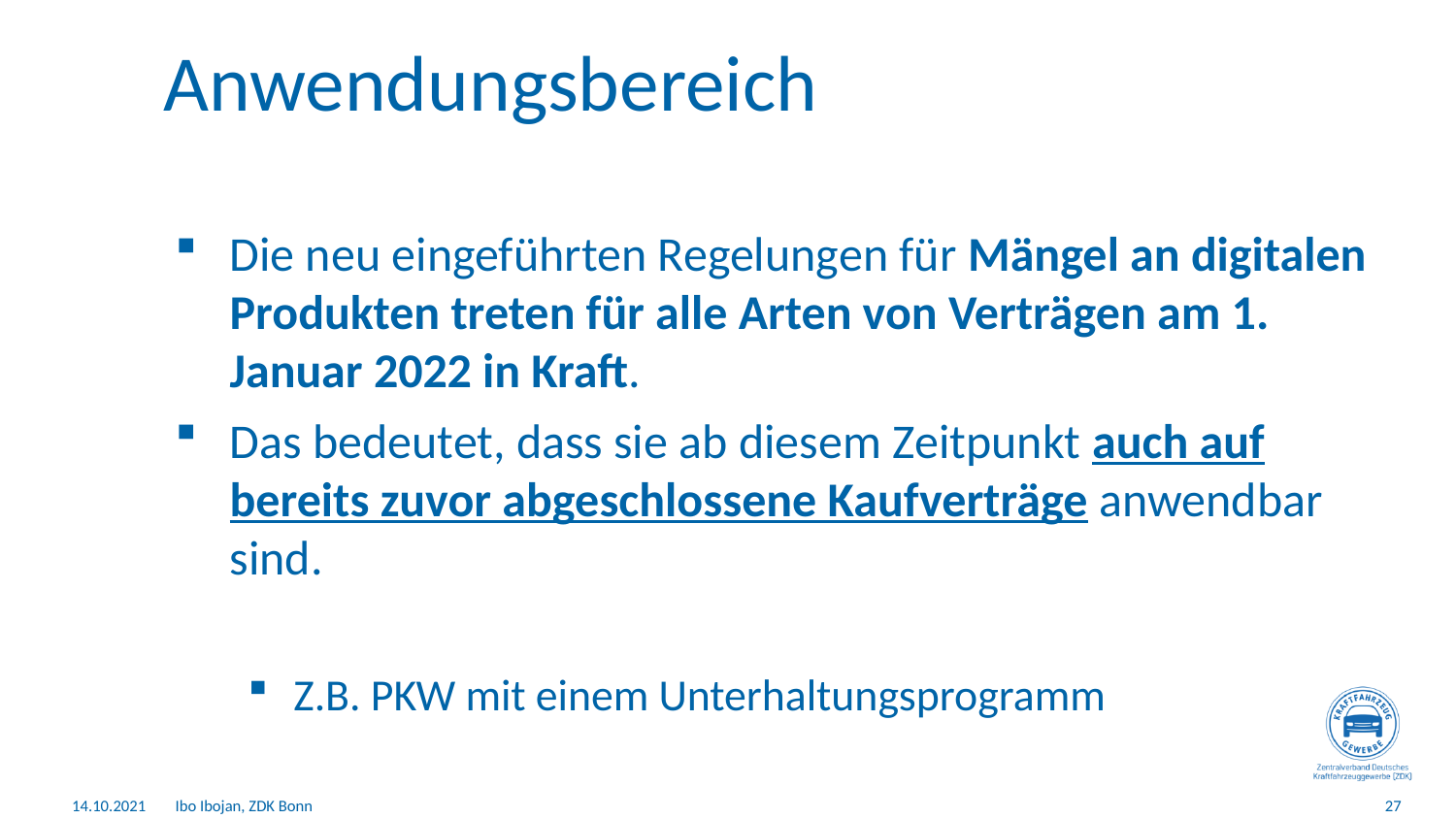

# Anwendungsbereich

Die neu eingeführten Regelungen für Mängel an digitalen Produkten treten für alle Arten von Verträgen am 1. Januar 2022 in Kraft.
Das bedeutet, dass sie ab diesem Zeitpunkt auch auf bereits zuvor abgeschlossene Kaufverträge anwendbar sind.

Z.B. PKW mit einem Unterhaltungsprogramm

14.10.2021
Ibo Ibojan, ZDK Bonn
27